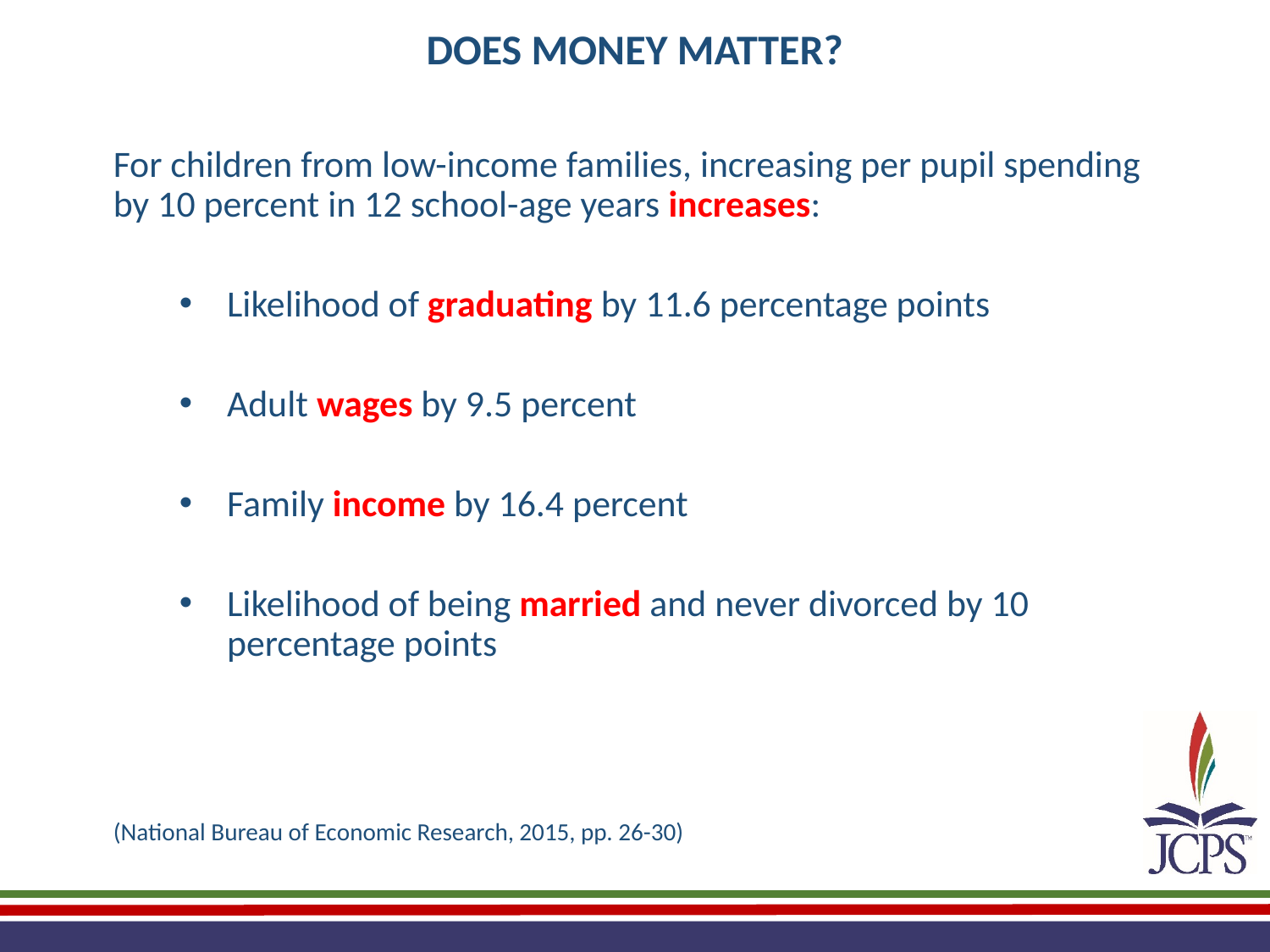

DOES MONEY MATTER?
For children from low-income families, increasing per pupil spending by 10 percent in 12 school-age years increases:

Likelihood of graduating by 11.6 percentage points

Adult wages by 9.5 percent

Family income by 16.4 percent

Likelihood of being married and never divorced by 10 percentage points
(National Bureau of Economic Research, 2015, pp. 26-30)